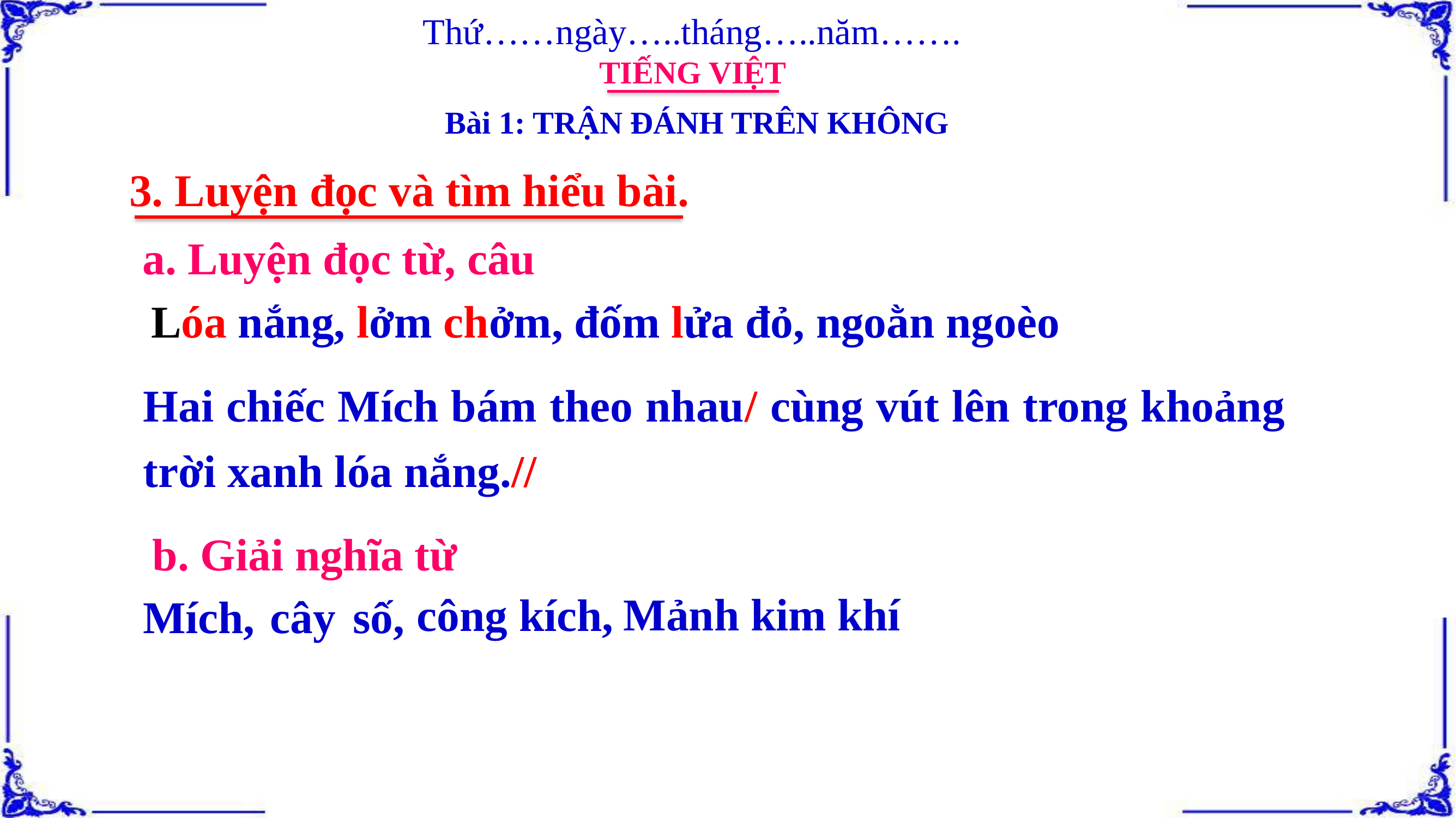

Thứ……ngày…..tháng…..năm…….
TIẾNG VIỆT
Bài 1: TRẬN ĐÁNH TRÊN KHÔNG
3. Luyện đọc và tìm hiểu bài.
a. Luyện đọc từ, câu
Lóa nắng, lởm chởm, đốm lửa đỏ, ngoằn ngoèo
Hai chiếc Mích bám theo nhau/ cùng vút lên trong khoảng trời xanh lóa nắng.//
b. Giải nghĩa từ
Mảnh kim khí
công kích,
Mích,
cây số,